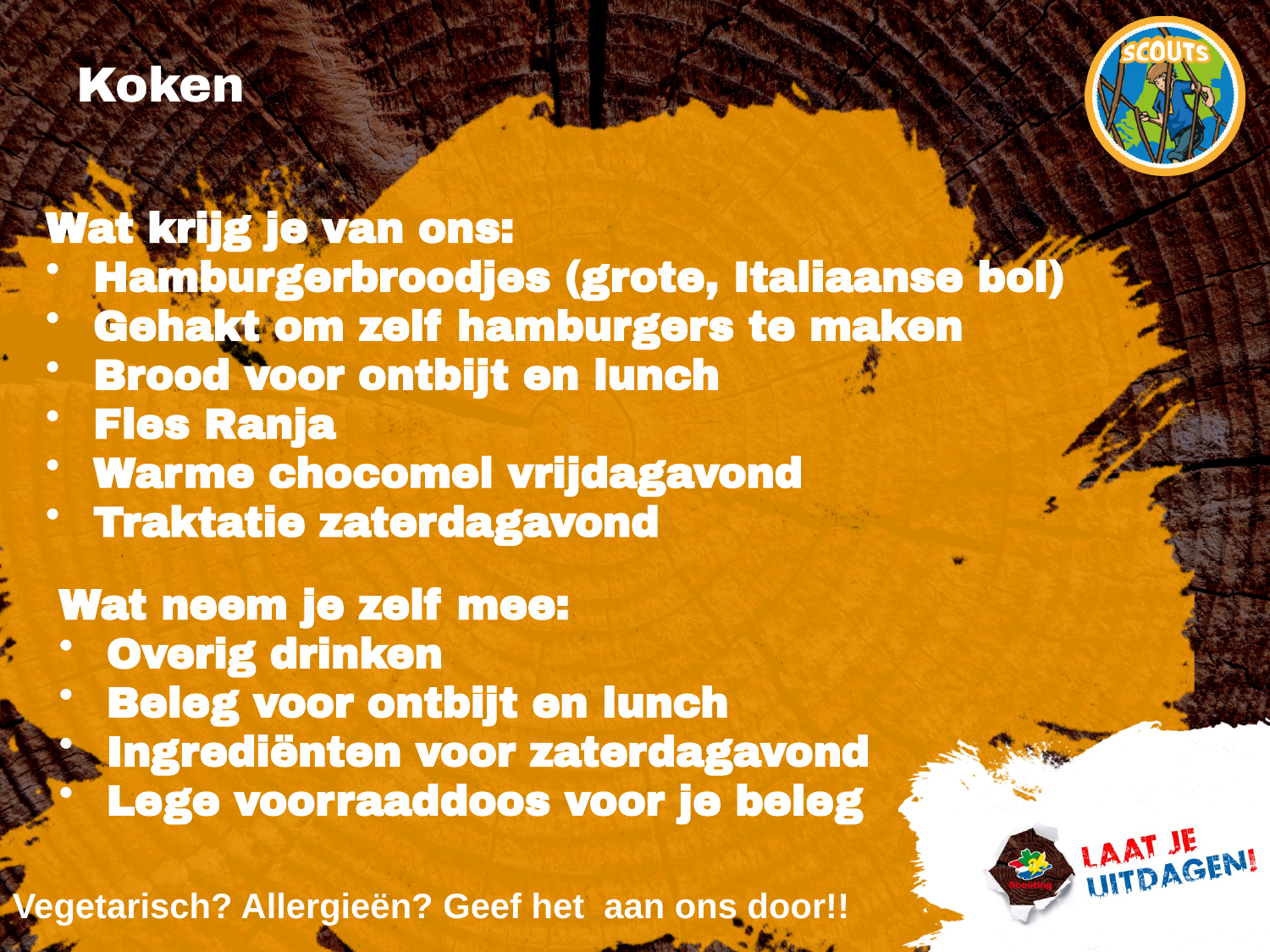

# Koken
Wat krijg je van ons:
Hamburgerbroodjes (grote, Italiaanse bol)
Gehakt om zelf hamburgers te maken
Brood voor ontbijt en lunch
Fles Ranja
Warme chocomel vrijdagavond
Traktatie zaterdagavond

Wat neem je zelf mee:
Overig drinken
Beleg voor ontbijt en lunch
Ingrediënten voor zaterdagavond
Lege voorraaddoos voor je beleg
Vegetarisch? Allergieën? Geef het  aan ons door!!